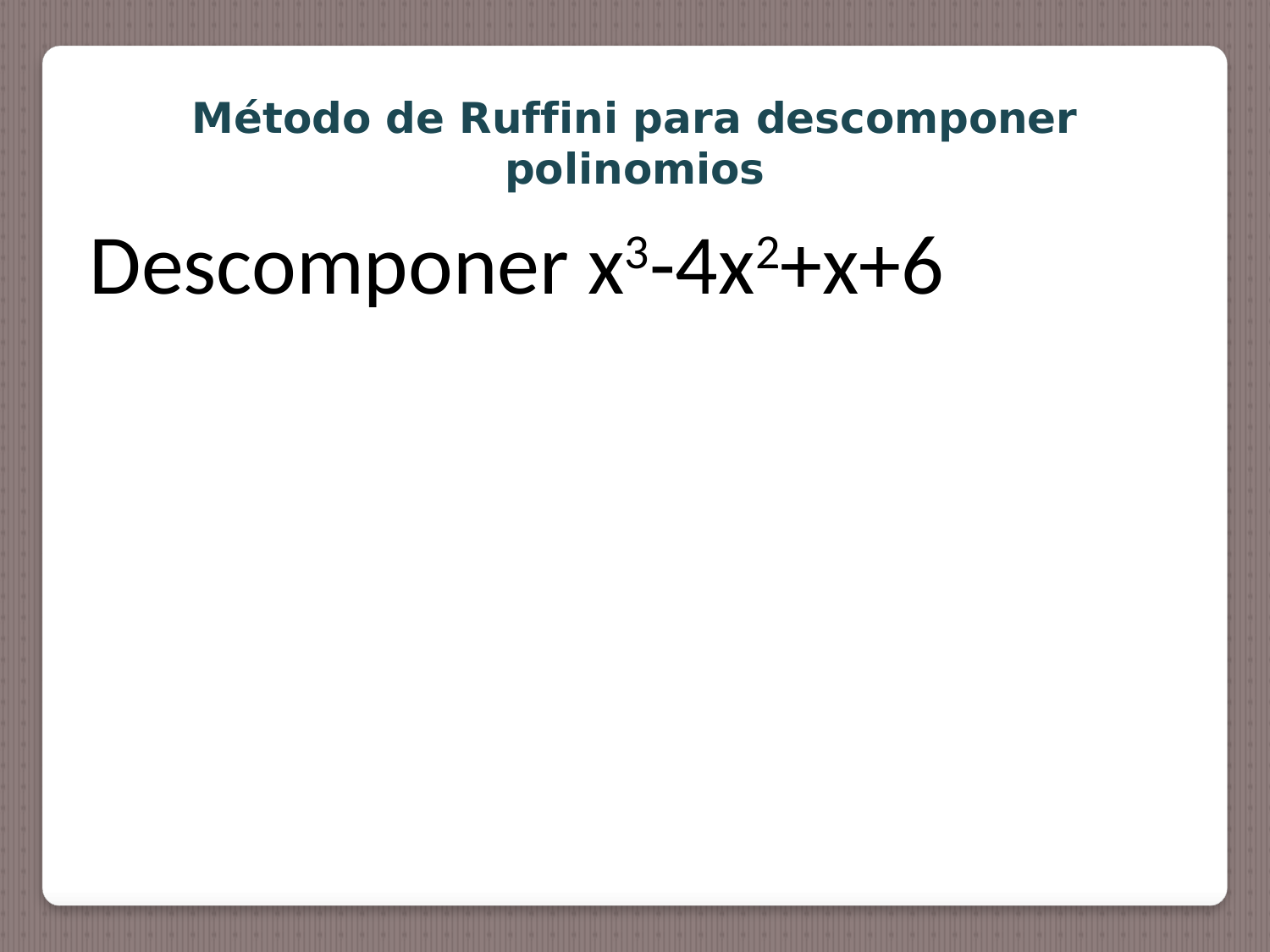

Método de Ruffini para descomponer polinomios
Descomponer x3-4x2+x+6